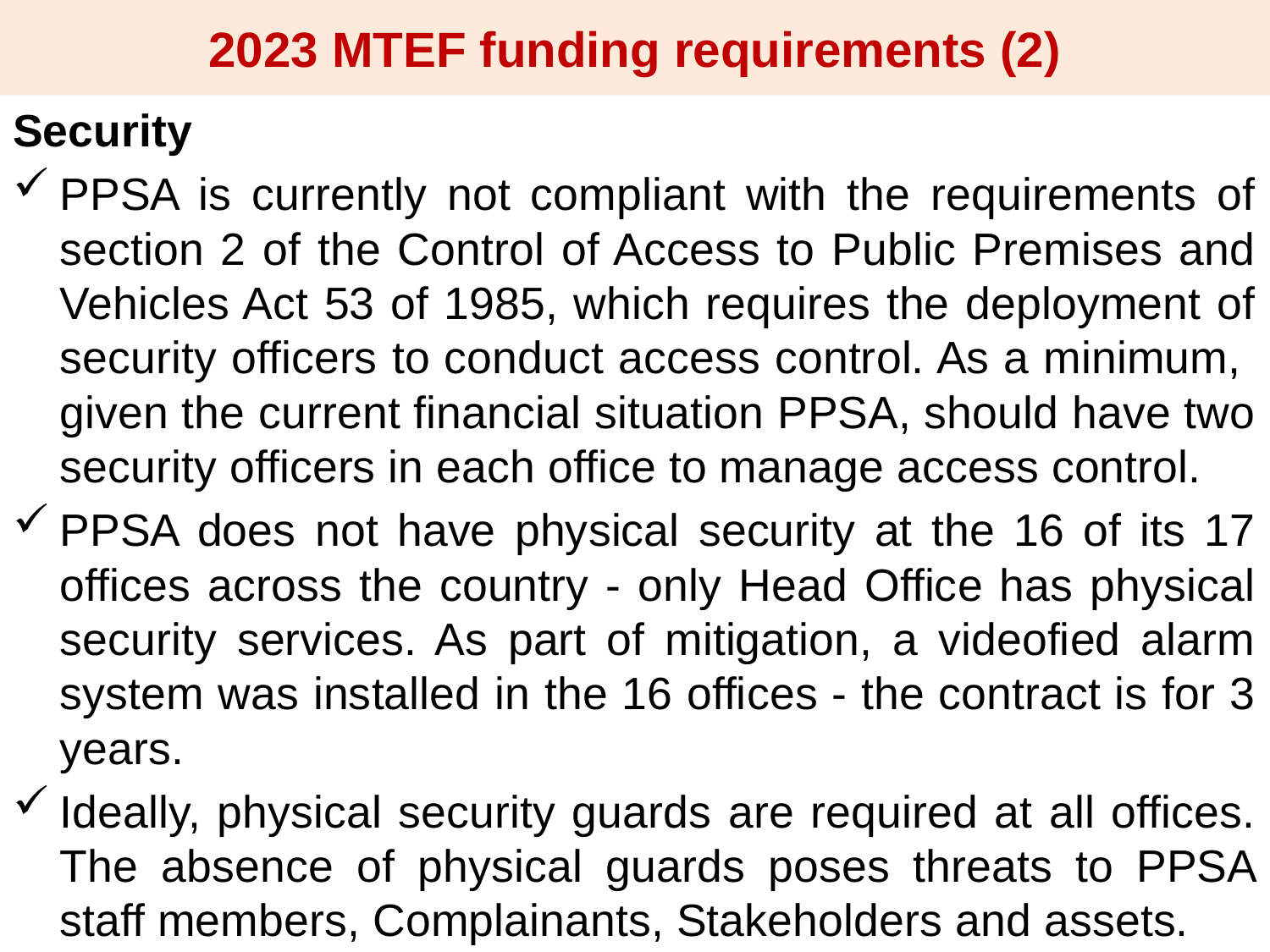

2023 MTEF funding requirements (2)
Security
PPSA is currently not compliant with the requirements of section 2 of the Control of Access to Public Premises and Vehicles Act 53 of 1985, which requires the deployment of security officers to conduct access control. As a minimum,  given the current financial situation PPSA, should have two security officers in each office to manage access control.
PPSA does not have physical security at the 16 of its 17 offices across the country - only Head Office has physical security services. As part of mitigation, a videofied alarm system was installed in the 16 offices - the contract is for 3 years.
Ideally, physical security guards are required at all offices. The absence of physical guards poses threats to PPSA staff members, Complainants, Stakeholders and assets.